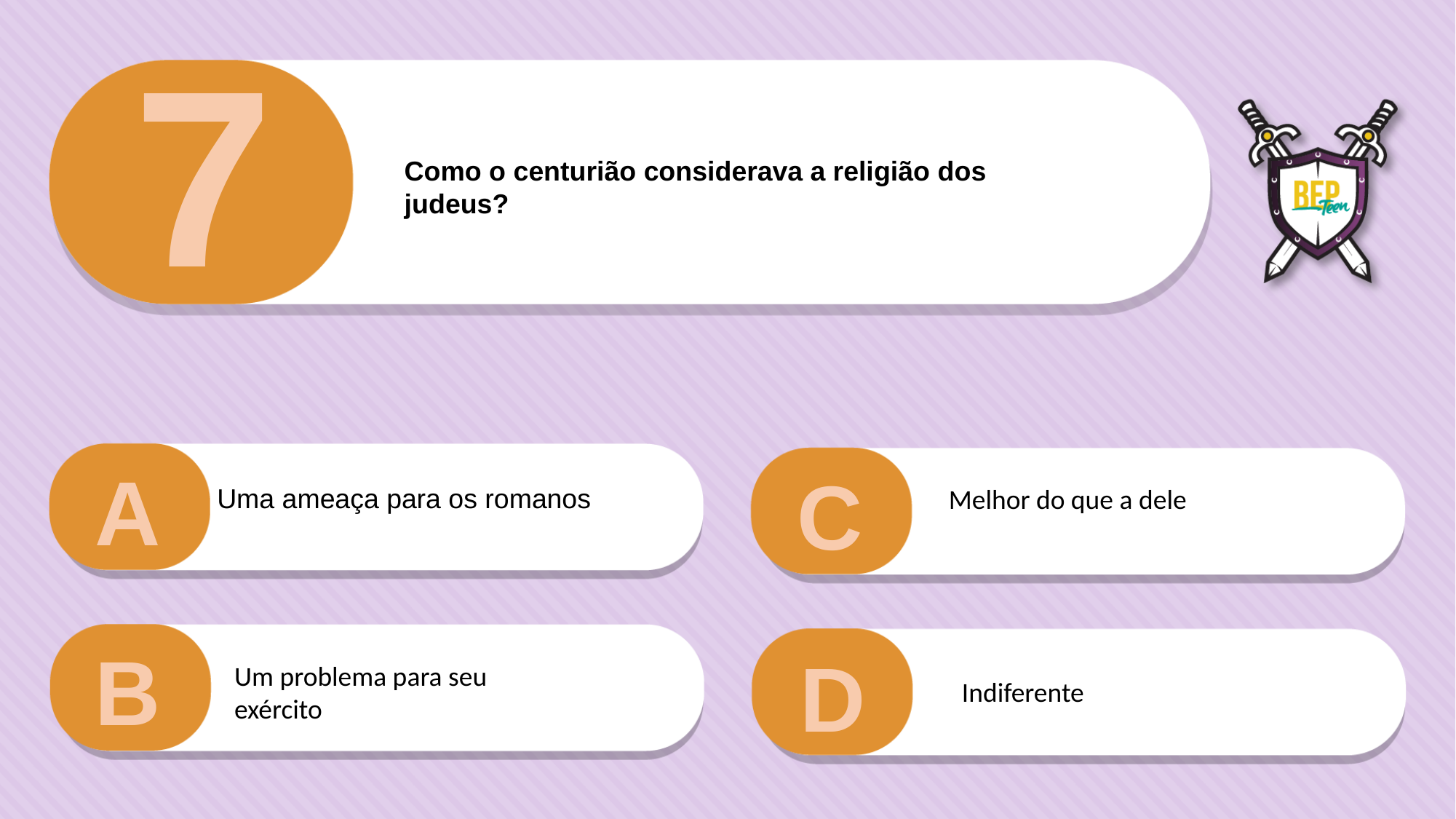

7
Como o centurião considerava a religião dos
judeus?
A
C
Uma ameaça para os romanos
Melhor do que a dele
B
D
Um problema para seu exército
Indiferente